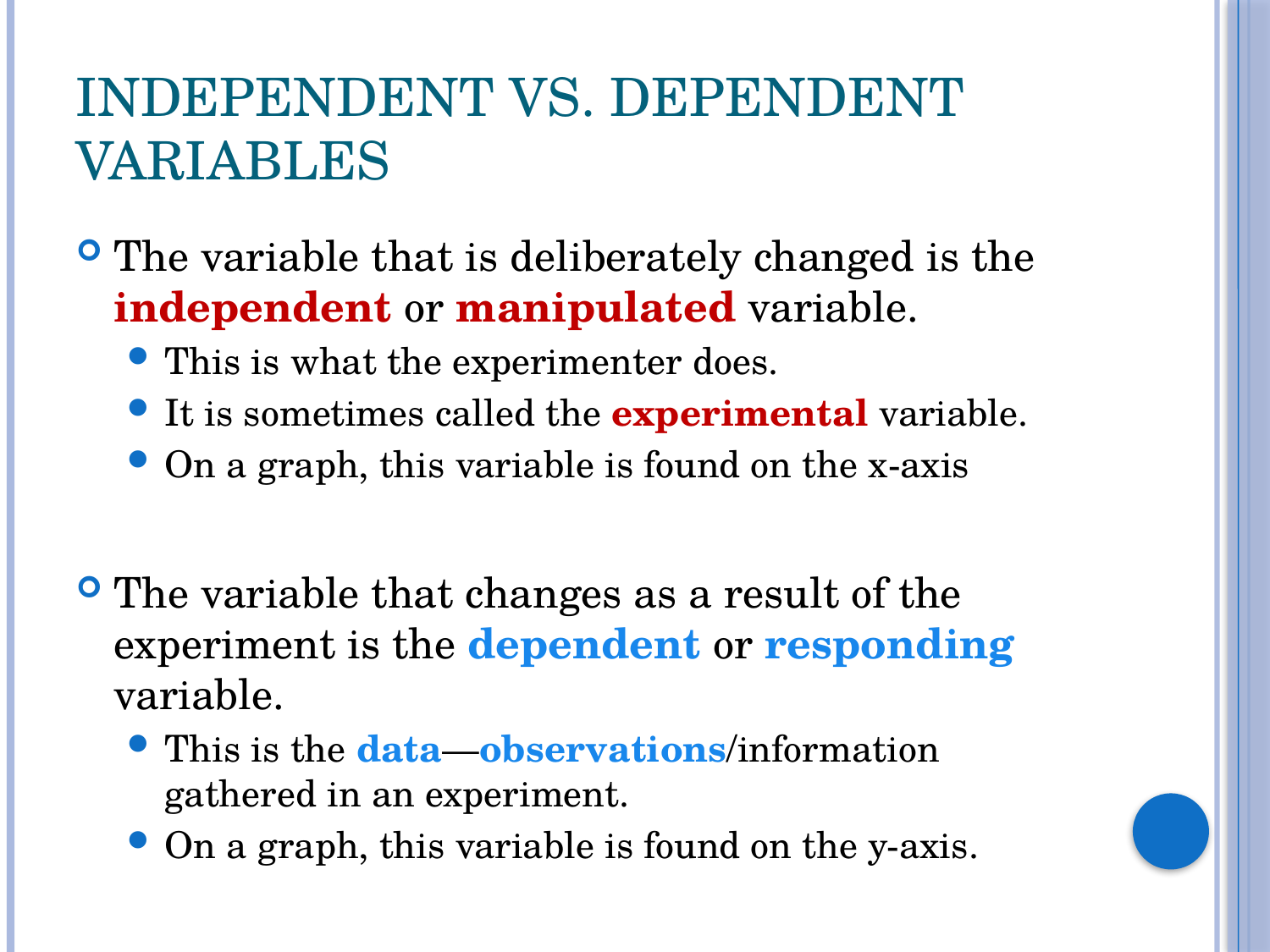

# Independent vs. Dependent Variables
The variable that is deliberately changed is the independent or manipulated variable.
This is what the experimenter does.
It is sometimes called the experimental variable.
On a graph, this variable is found on the x-axis

The variable that changes as a result of the experiment is the dependent or responding variable.
This is the data—observations/information gathered in an experiment.
On a graph, this variable is found on the y-axis.